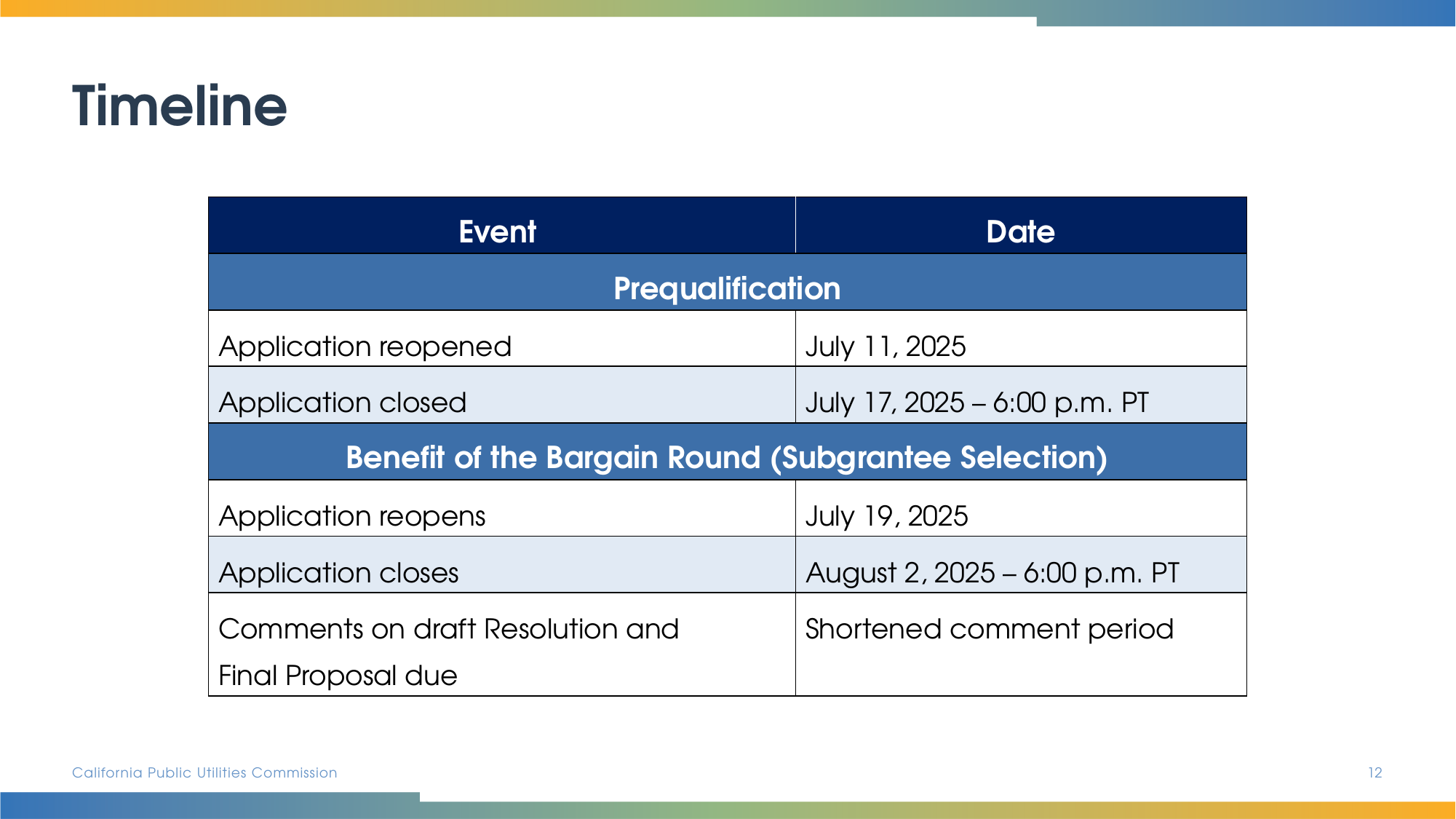

# Timeline
| Event ​ | Date​ |
| --- | --- |
| Prequalification​ |  |
| Application reopened | July 11, 2025​ |
| Application closed​ | July 17, 2025 – 6:00 p.m. PT​ |
| Benefit of the Bargain Round (Subgrantee Selection)​ |  |
| Application reopens​ | July 19, 2025​ |
| Application closes​ | August 2, 2025 – 6:00 p.m. PT​ |
| Comments on draft Resolution and Final Proposal due​ | Shortened comment period​ |
12